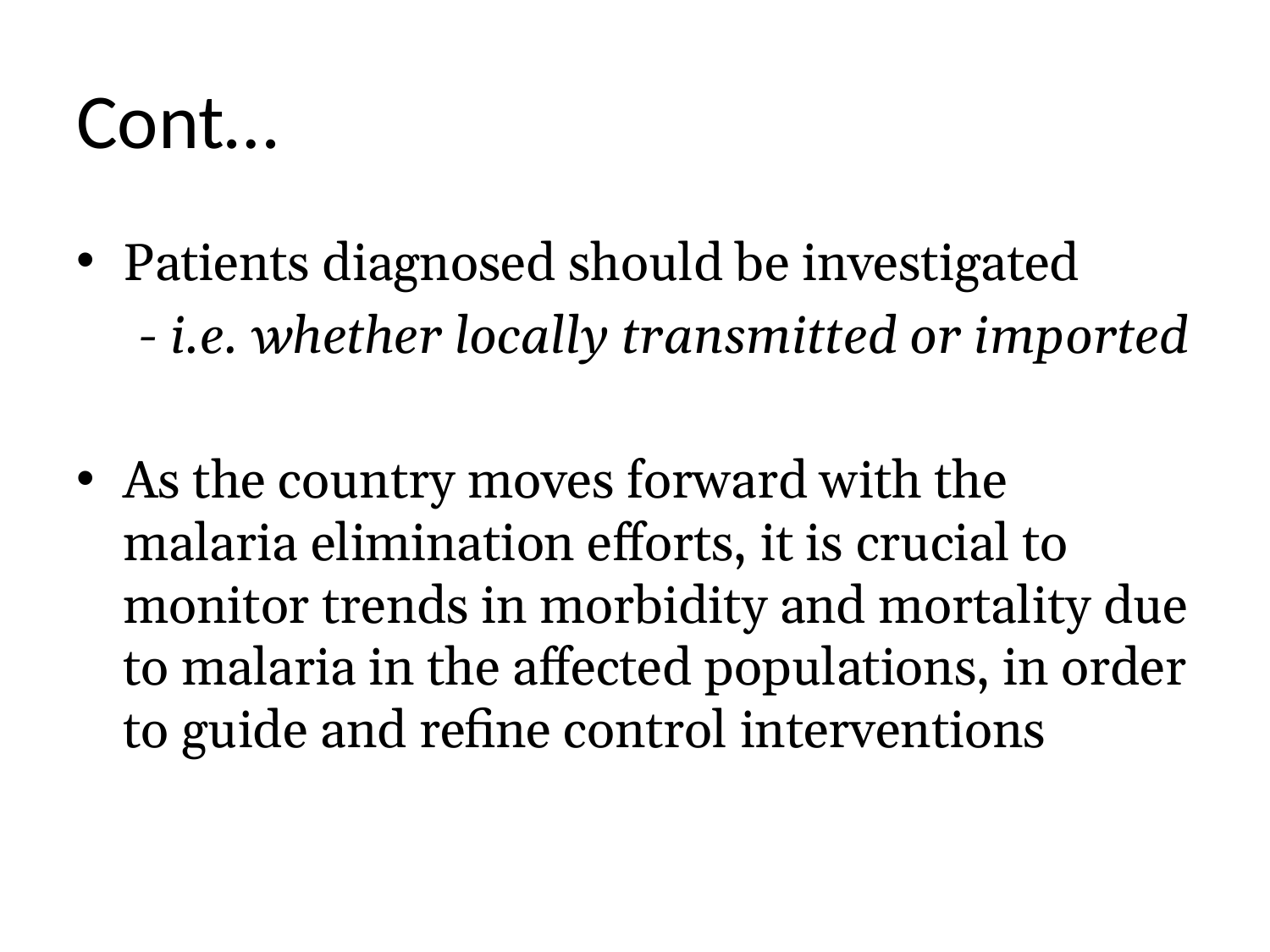

# Cont…
Patients diagnosed should be investigated
     - i.e. whether locally transmitted or imported

As the country moves forward with the malaria elimination efforts, it is crucial to monitor trends in morbidity and mortality due to malaria in the affected populations, in order to guide and refine control interventions